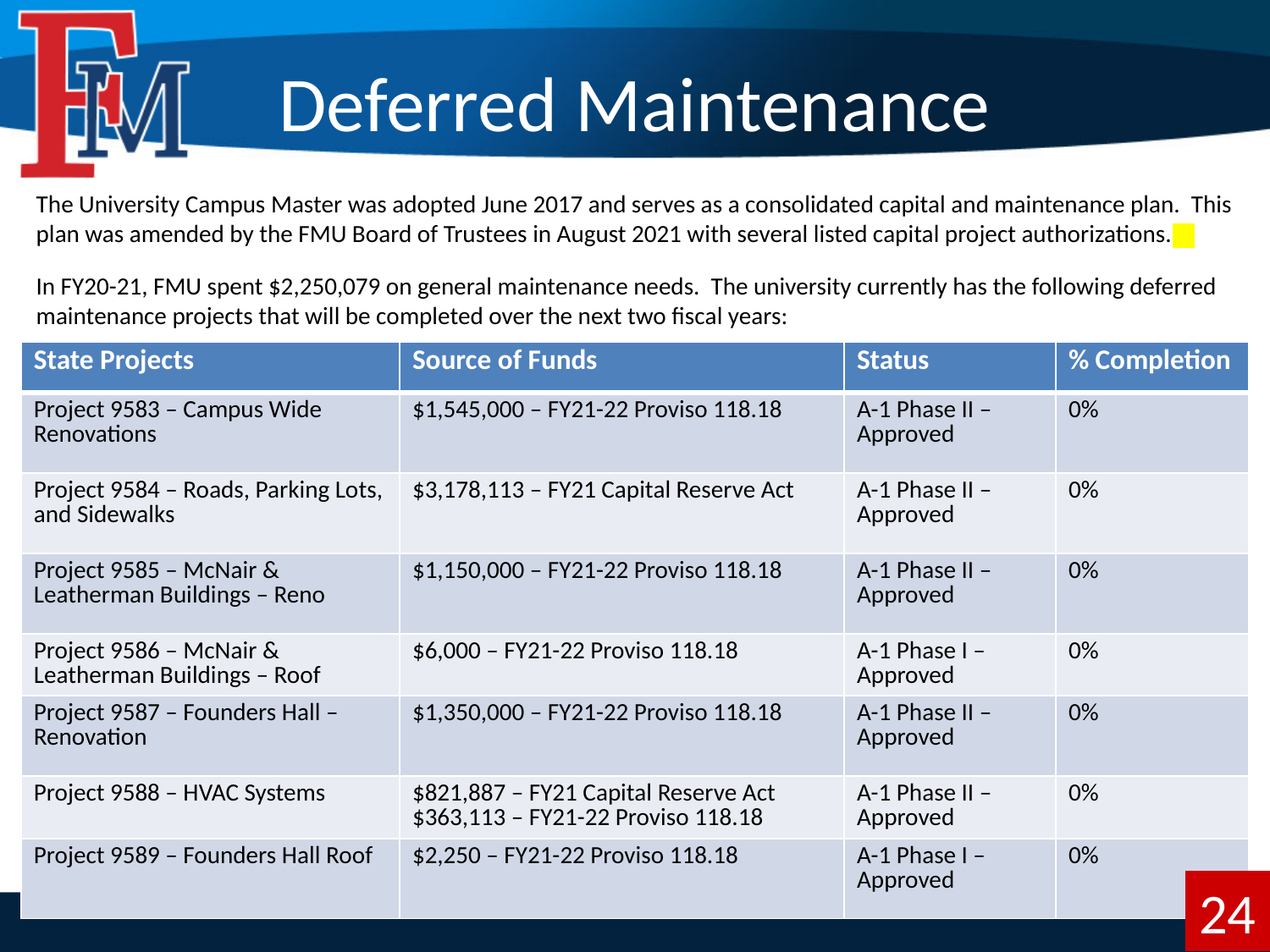

# Deferred Maintenance
The University Campus Master was adopted June 2017 and serves as a consolidated capital and maintenance plan.  This plan was amended by the FMU Board of Trustees in August 2021 with several listed capital project authorizations.

In FY20-21, FMU spent $2,250,079 on general maintenance needs.  The university currently has the following deferred maintenance projects that will be completed over the next two fiscal years:
| State Projects | Source of Funds | Status | % Completion |
| --- | --- | --- | --- |
| Project 9583 – Campus Wide Renovations | $1,545,000 – FY21-22 Proviso 118.18 | A-1 Phase II – Approved | 0% |
| Project 9584 – Roads, Parking Lots, and Sidewalks | $3,178,113 – FY21 Capital Reserve Act | A-1 Phase II – Approved | 0% |
| Project 9585 – McNair & Leatherman Buildings – Reno | $1,150,000 – FY21-22 Proviso 118.18 | A-1 Phase II – Approved | 0% |
| Project 9586 – McNair & Leatherman Buildings – Roof | $6,000 – FY21-22 Proviso 118.18 | A-1 Phase I – Approved | 0% |
| Project 9587 – Founders Hall – Renovation | $1,350,000 – FY21-22 Proviso 118.18 | A-1 Phase II – Approved | 0% |
| Project 9588 – HVAC Systems | $821,887 – FY21 Capital Reserve Act $363,113 – FY21-22 Proviso 118.18 | A-1 Phase II – Approved | 0% |
| Project 9589 – Founders Hall Roof | $2,250 – FY21-22 Proviso 118.18 | A-1 Phase I – Approved | 0% |
24